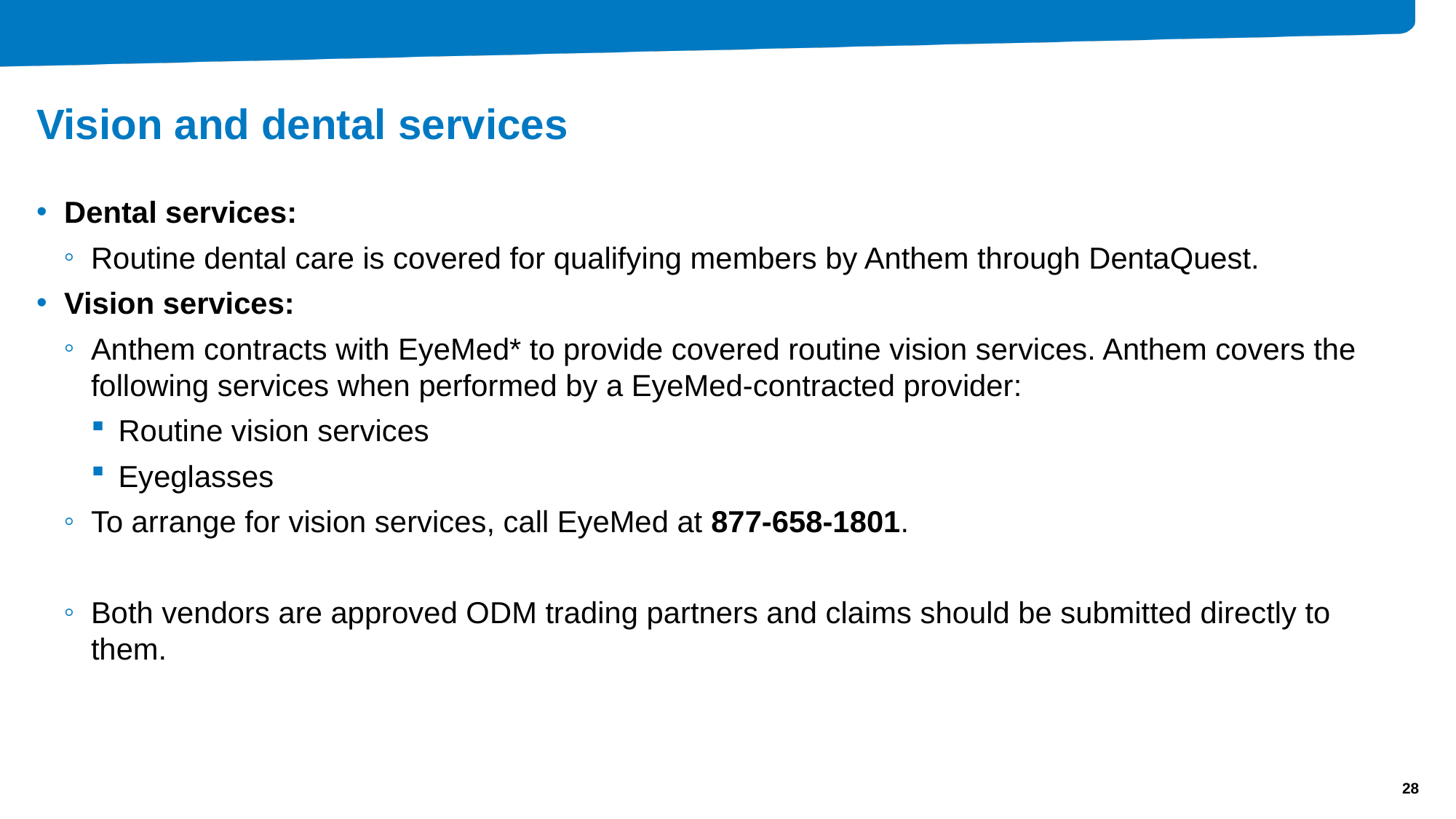

# Vision and dental services
Dental services:
Routine dental care is covered for qualifying members by Anthem through DentaQuest.
Vision services:
Anthem contracts with EyeMed* to provide covered routine vision services. Anthem covers the following services when performed by a EyeMed-contracted provider:
Routine vision services
Eyeglasses
To arrange for vision services, call EyeMed at 877-658-1801.

Both vendors are approved ODM trading partners and claims should be submitted directly to them.

28